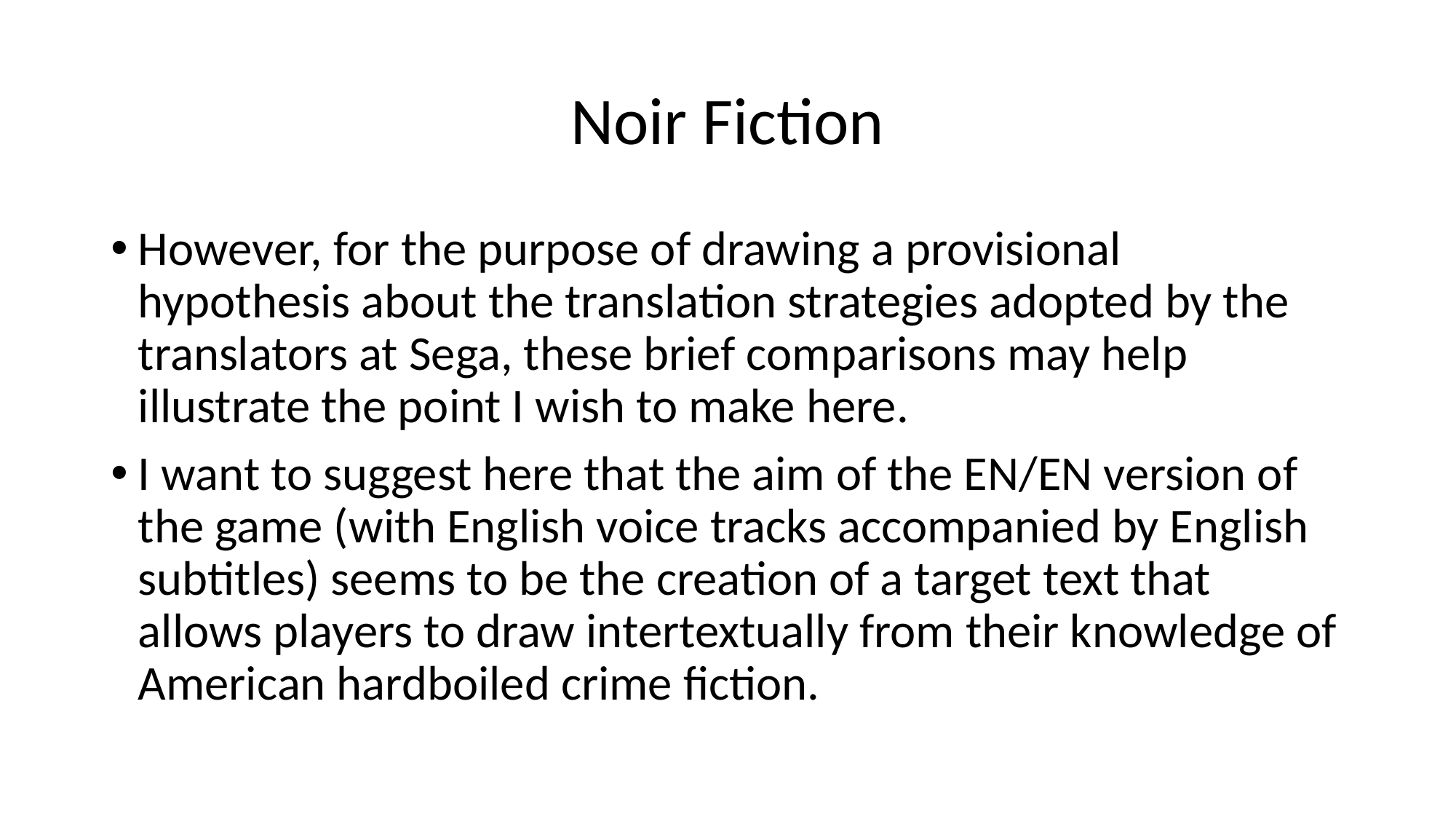

# Noir Fiction
However, for the purpose of drawing a provisional hypothesis about the translation strategies adopted by the translators at Sega, these brief comparisons may help illustrate the point I wish to make here.
I want to suggest here that the aim of the EN/EN version of the game (with English voice tracks accompanied by English subtitles) seems to be the creation of a target text that allows players to draw intertextually from their knowledge of American hardboiled crime fiction.